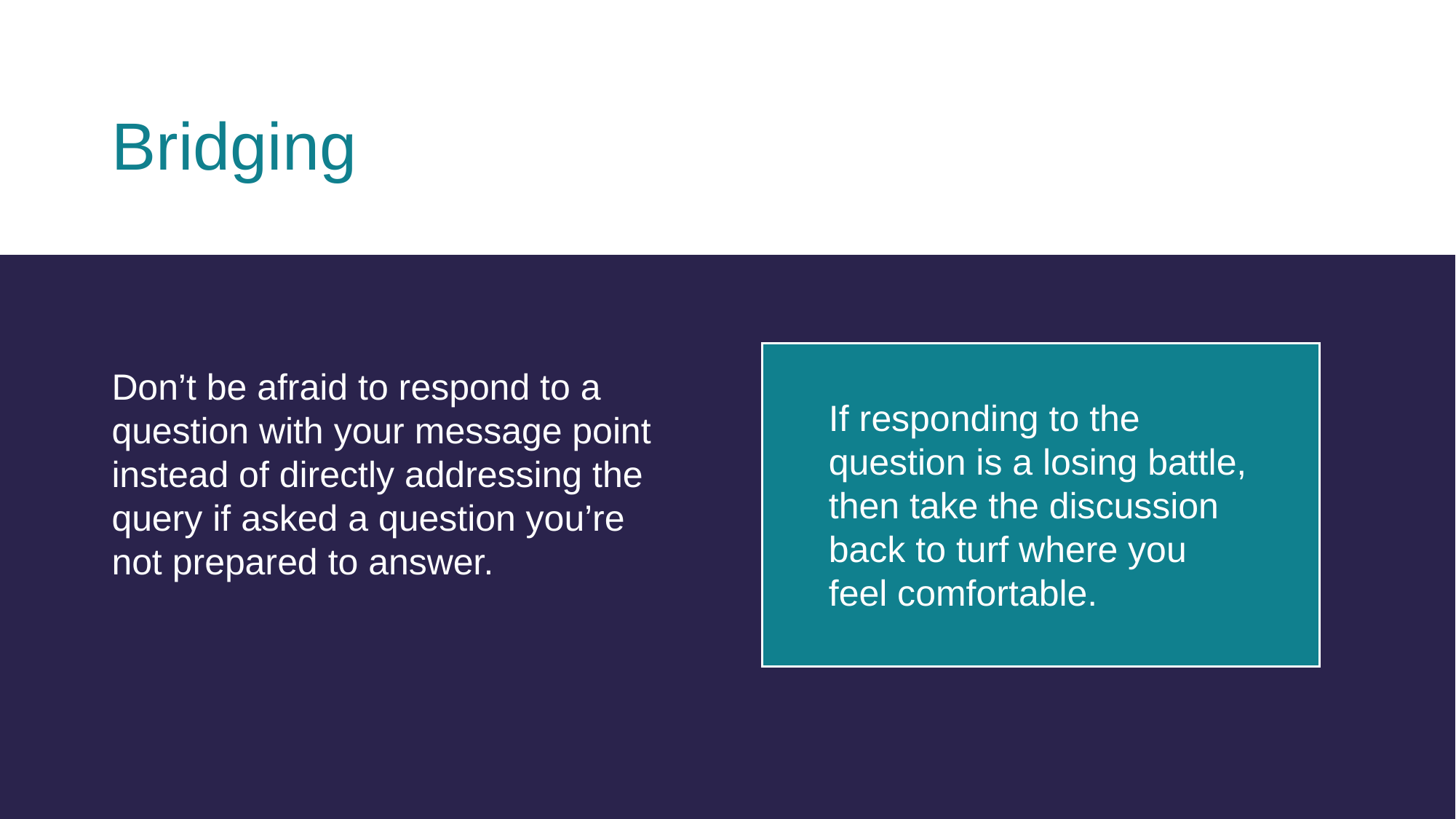

Bridging

Don’t be afraid to respond to a question with your message point instead of directly addressing the query if asked a question you’re not prepared to answer.

If responding to the question is a losing battle, then take the discussion back to turf where you feel comfortable.